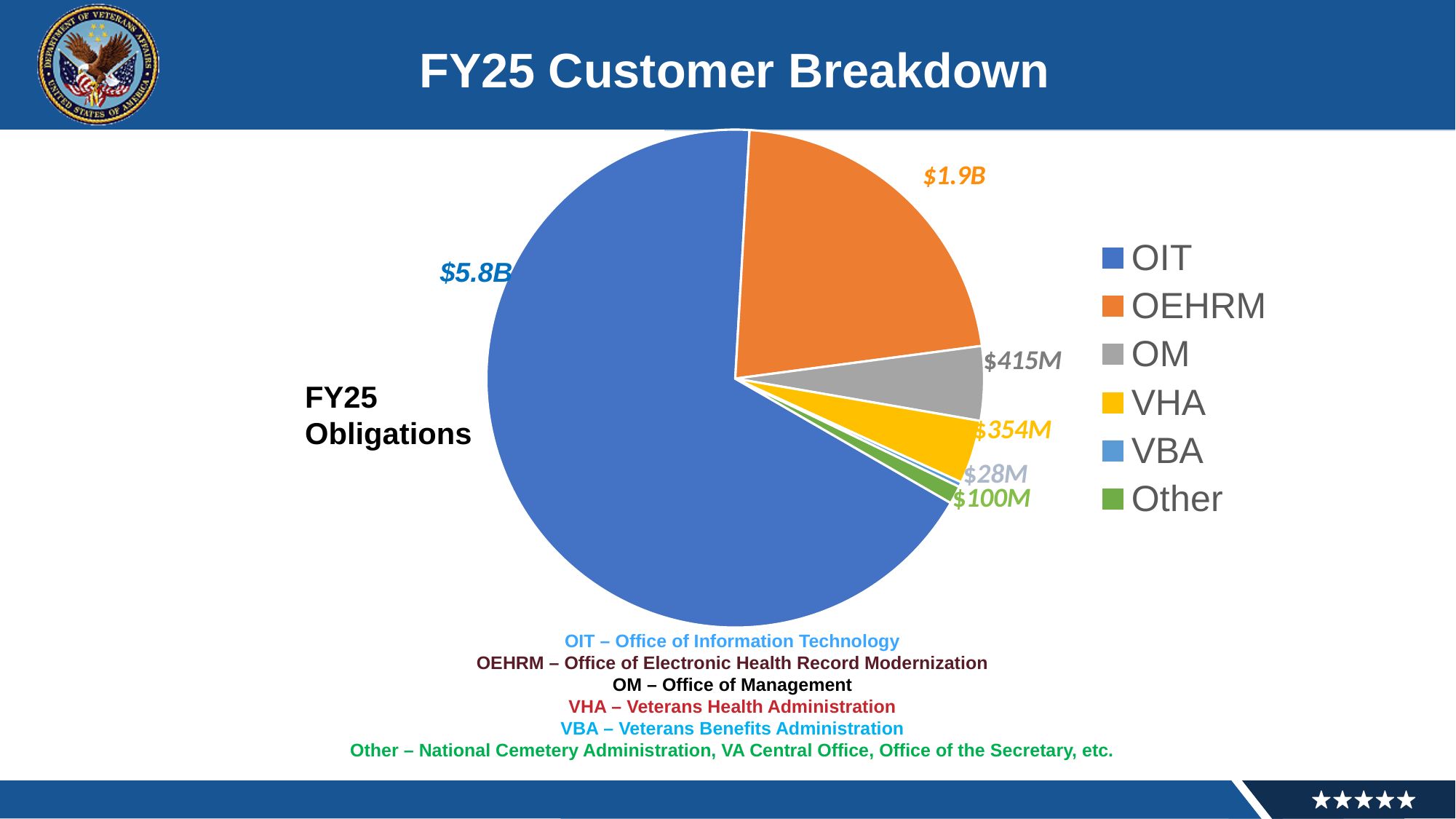

# FY25 Customer Breakdown

### Chart

| Category |  Sum of Obligated Amount  |
|---|---|
| OIT | 5.81 |
| OEHRM | 1.89 |
| OM | 0.415 |
| VHA | 0.354 |
| VBA | 0.028 |
| Other | 0.1 |

$5.8B
FY25
Obligations
OIT – Office of Information Technology
OEHRM – Office of Electronic Health Record Modernization
OM – Office of Management
VHA – Veterans Health Administration
VBA – Veterans Benefits Administration
Other – National Cemetery Administration, VA Central Office, Office of the Secretary, etc.
14